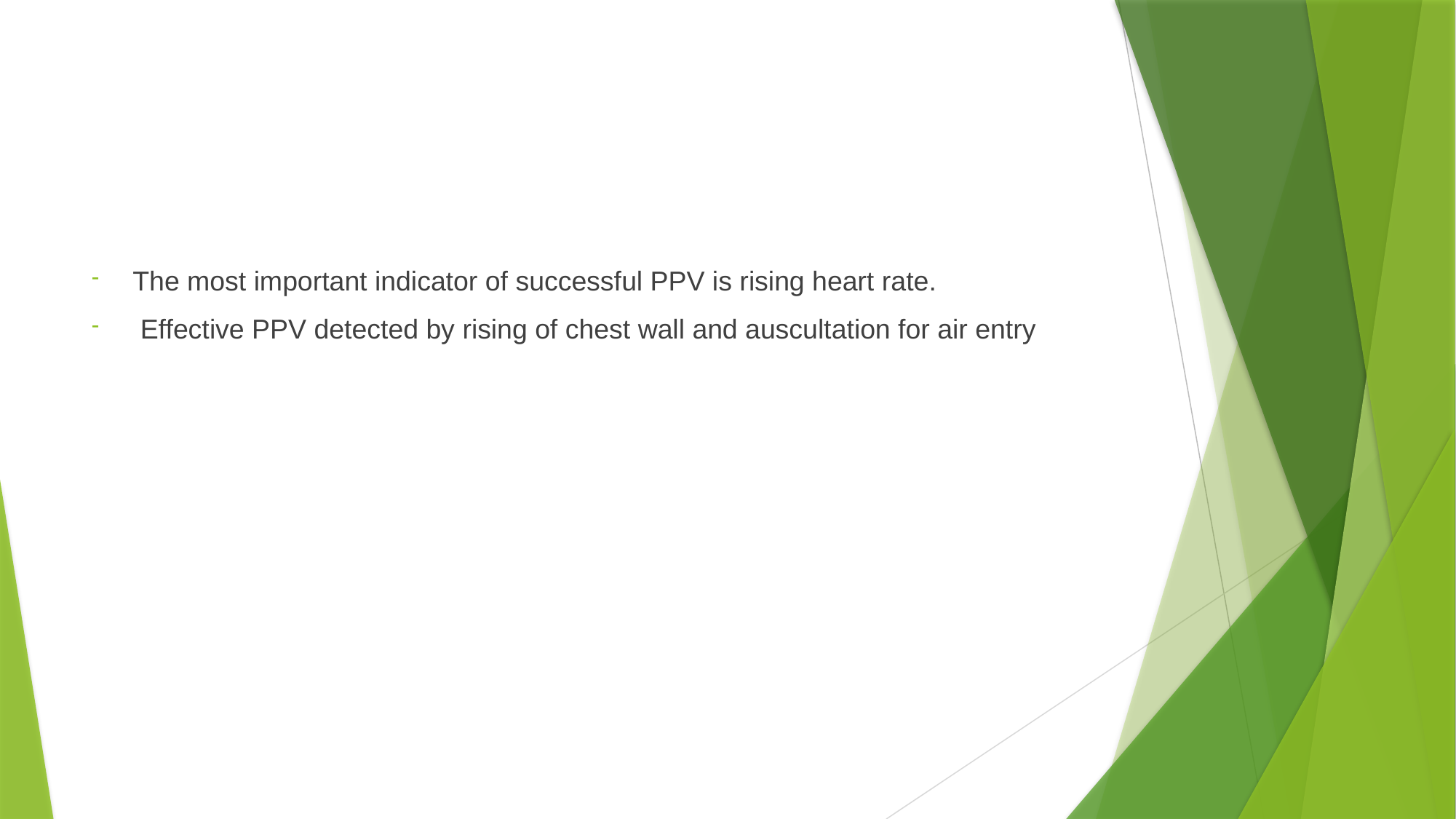

#
The most important indicator of successful PPV is rising heart rate.
 Effective PPV detected by rising of chest wall and auscultation for air entry